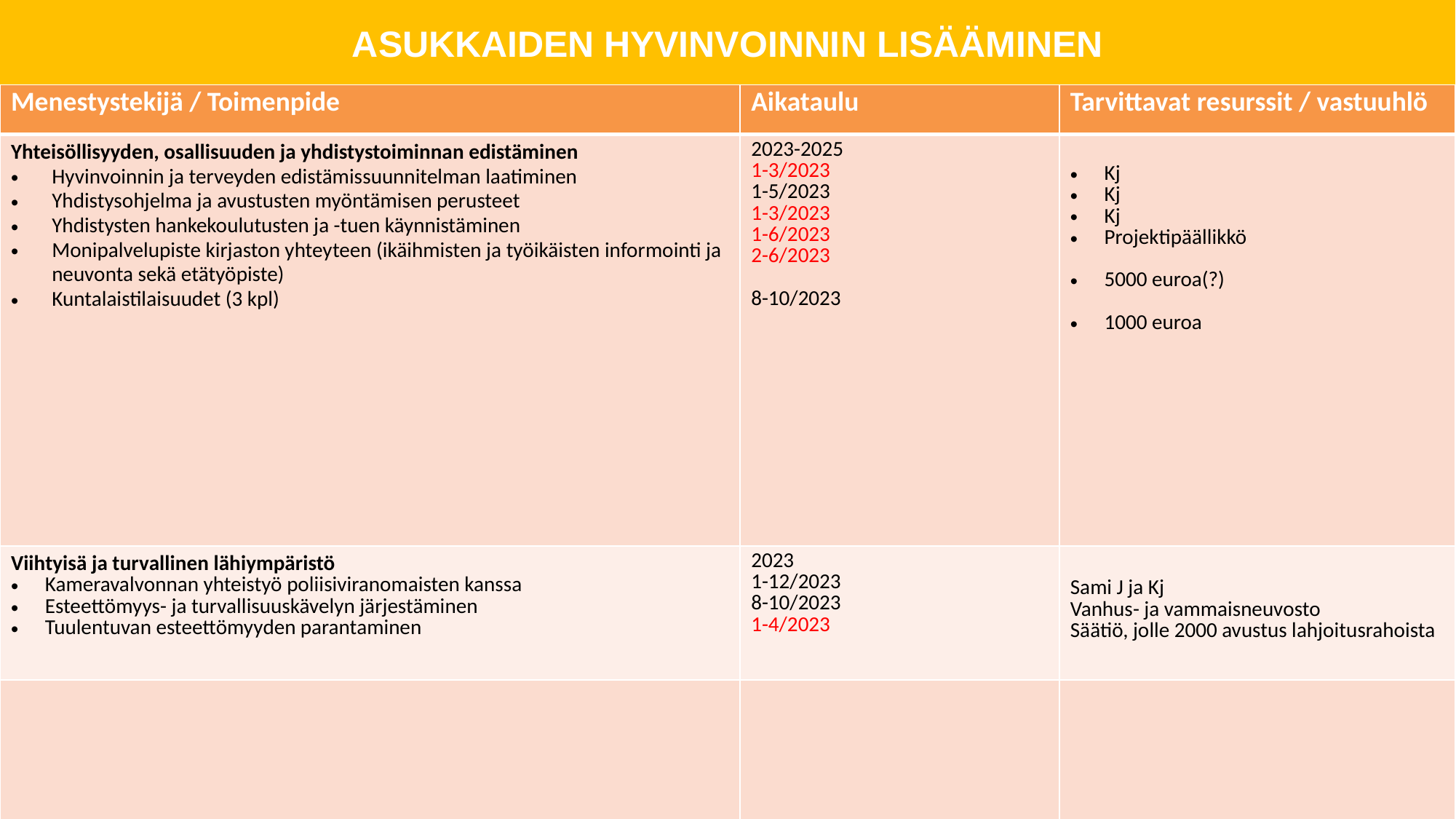

# ASUKKAIDEN HYVINVOINNIN LISÄÄMINEN
| Menestystekijä / Toimenpide | Aikataulu | Tarvittavat resurssit / vastuuhlö |
| --- | --- | --- |
| Yhteisöllisyyden, osallisuuden ja yhdistystoiminnan edistäminen Hyvinvoinnin ja terveyden edistämissuunnitelman laatiminen Yhdistysohjelma ja avustusten myöntämisen perusteet Yhdistysten hankekoulutusten ja -tuen käynnistäminen Monipalvelupiste kirjaston yhteyteen (ikäihmisten ja työikäisten informointi ja neuvonta sekä etätyöpiste) Kuntalaistilaisuudet (3 kpl) | 2023-2025 1-3/2023 1-5/2023 1-3/2023 1-6/2023 2-6/2023 8-10/2023 | Kj Kj Kj Projektipäällikkö 5000 euroa(?) 1000 euroa |
| Viihtyisä ja turvallinen lähiympäristö Kameravalvonnan yhteistyö poliisiviranomaisten kanssa Esteettömyys- ja turvallisuuskävelyn järjestäminen Tuulentuvan esteettömyyden parantaminen | 2023 1-12/2023 8-10/2023 1-4/2023 | Sami J ja Kj Vanhus- ja vammaisneuvosto Säätiö, jolle 2000 avustus lahjoitusrahoista |
|  |  |  |